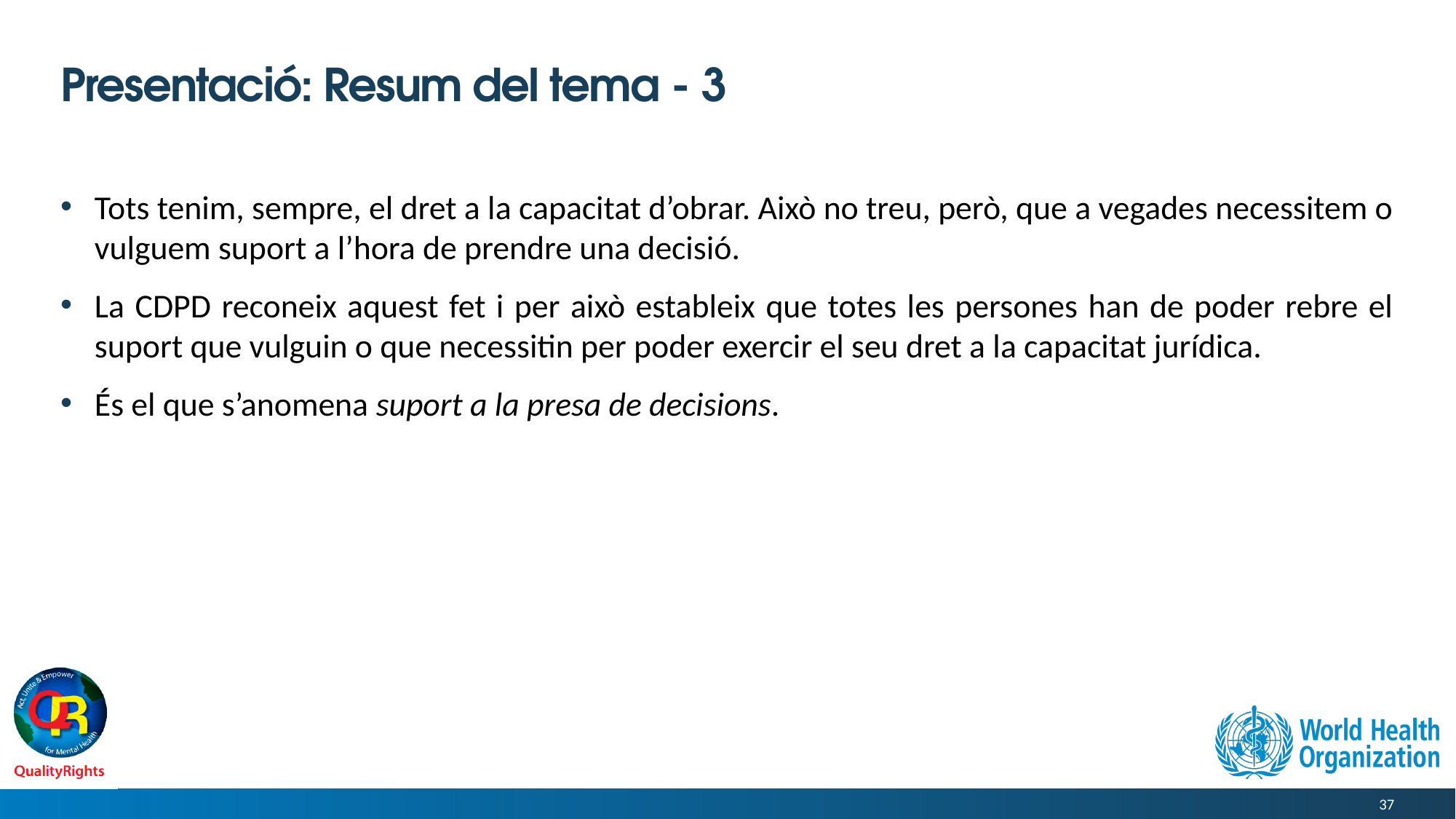

# Presentació: Resum del tema - 3
Tots tenim, sempre, el dret a la capacitat d’obrar. Això no treu, però, que a vegades necessitem o vulguem suport a l’hora de prendre una decisió.
La CDPD reconeix aquest fet i per això estableix que totes les persones han de poder rebre el suport que vulguin o que necessitin per poder exercir el seu dret a la capacitat jurídica.
És el que s’anomena suport a la presa de decisions.

37